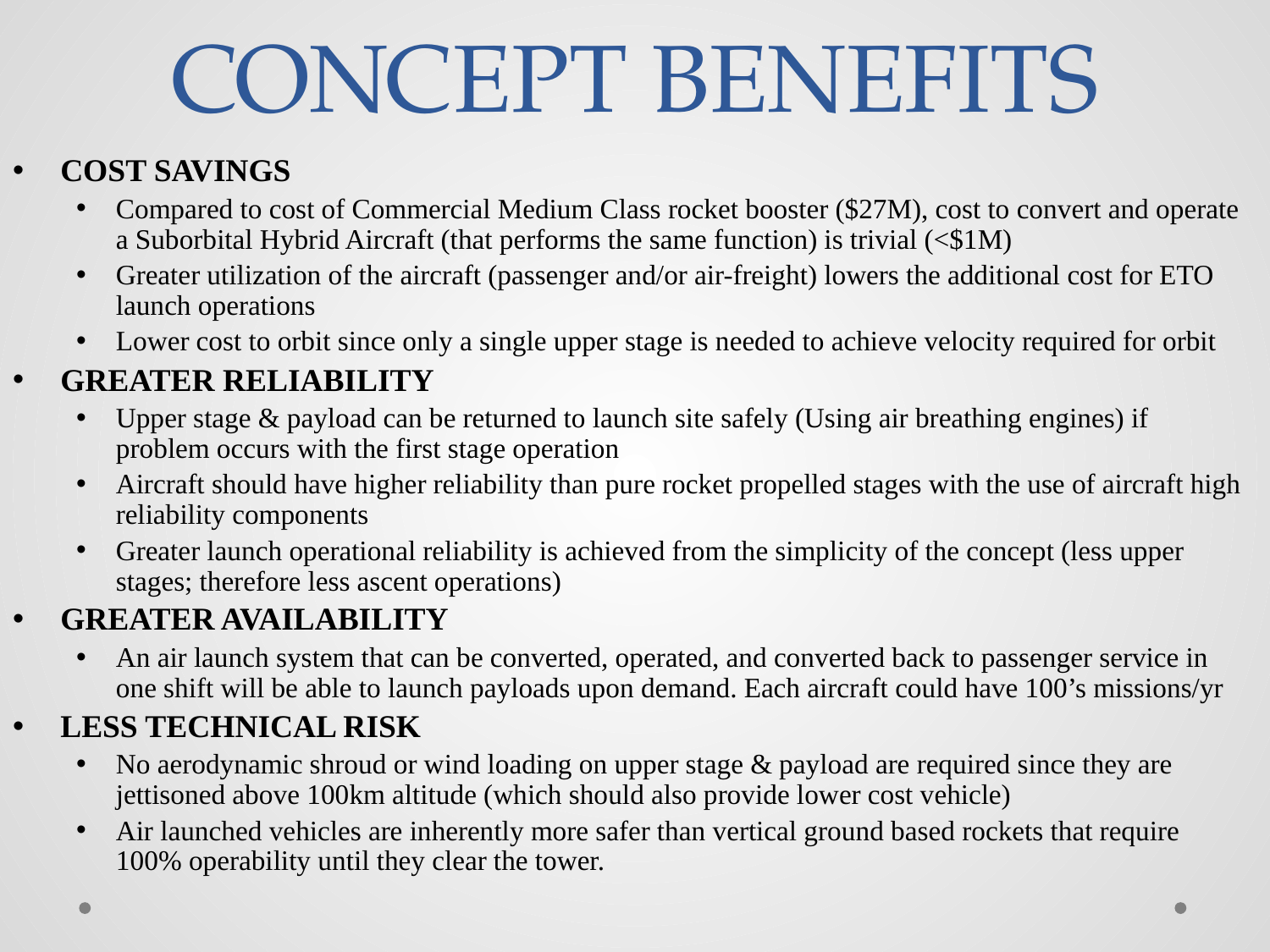

# CONCEPT BENEFITS
COST SAVINGS
Compared to cost of Commercial Medium Class rocket booster ($27M), cost to convert and operate a Suborbital Hybrid Aircraft (that performs the same function) is trivial (<$1M)
Greater utilization of the aircraft (passenger and/or air-freight) lowers the additional cost for ETO launch operations
Lower cost to orbit since only a single upper stage is needed to achieve velocity required for orbit
GREATER RELIABILITY
Upper stage & payload can be returned to launch site safely (Using air breathing engines) if problem occurs with the first stage operation
Aircraft should have higher reliability than pure rocket propelled stages with the use of aircraft high reliability components
Greater launch operational reliability is achieved from the simplicity of the concept (less upper stages; therefore less ascent operations)
GREATER AVAILABILITY
An air launch system that can be converted, operated, and converted back to passenger service in one shift will be able to launch payloads upon demand. Each aircraft could have 100’s missions/yr
LESS TECHNICAL RISK
No aerodynamic shroud or wind loading on upper stage & payload are required since they are jettisoned above 100km altitude (which should also provide lower cost vehicle)
Air launched vehicles are inherently more safer than vertical ground based rockets that require 100% operability until they clear the tower.